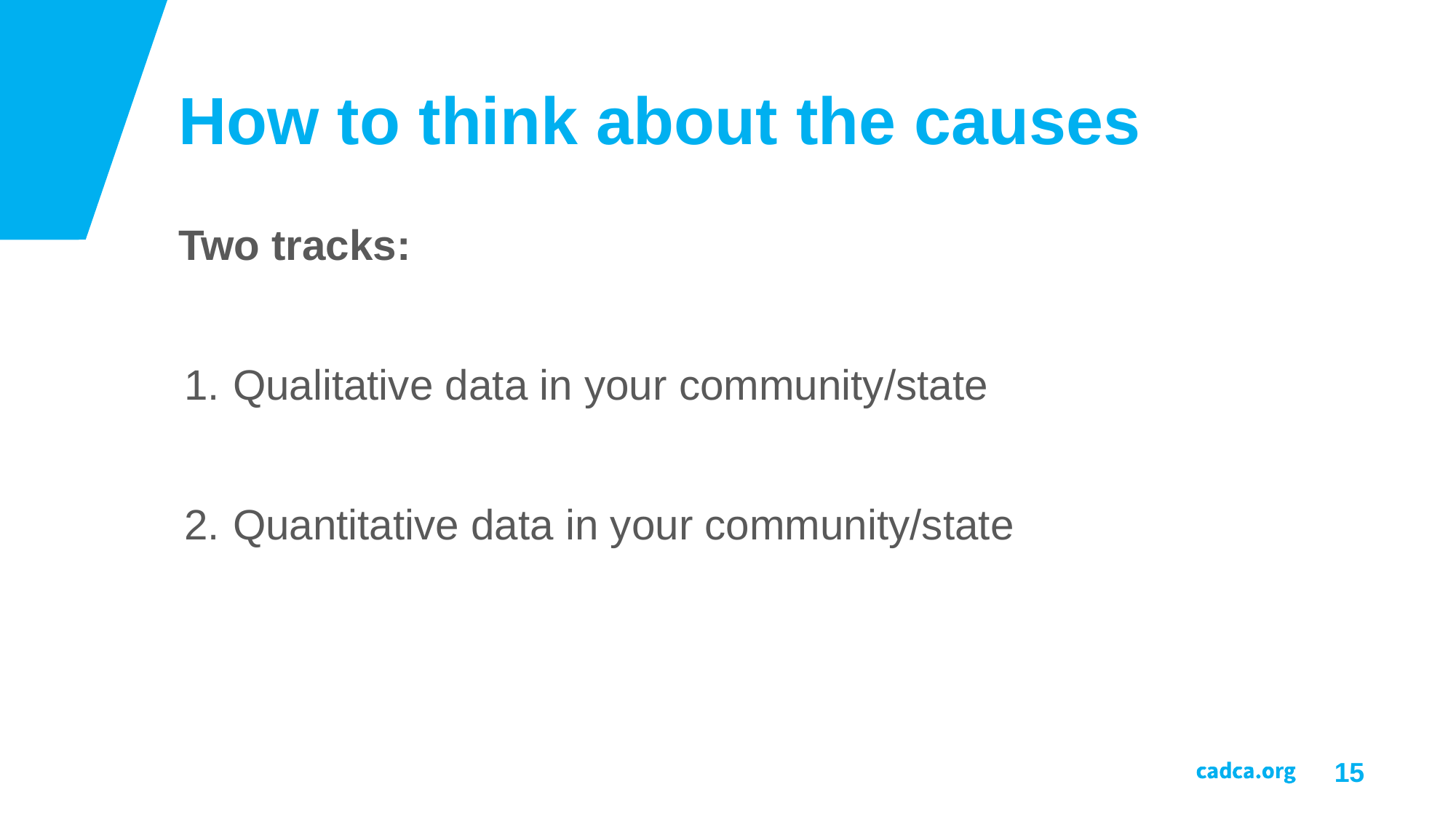

# How to think about the causes
Two tracks:

Qualitative data in your community/state

Quantitative data in your community/state